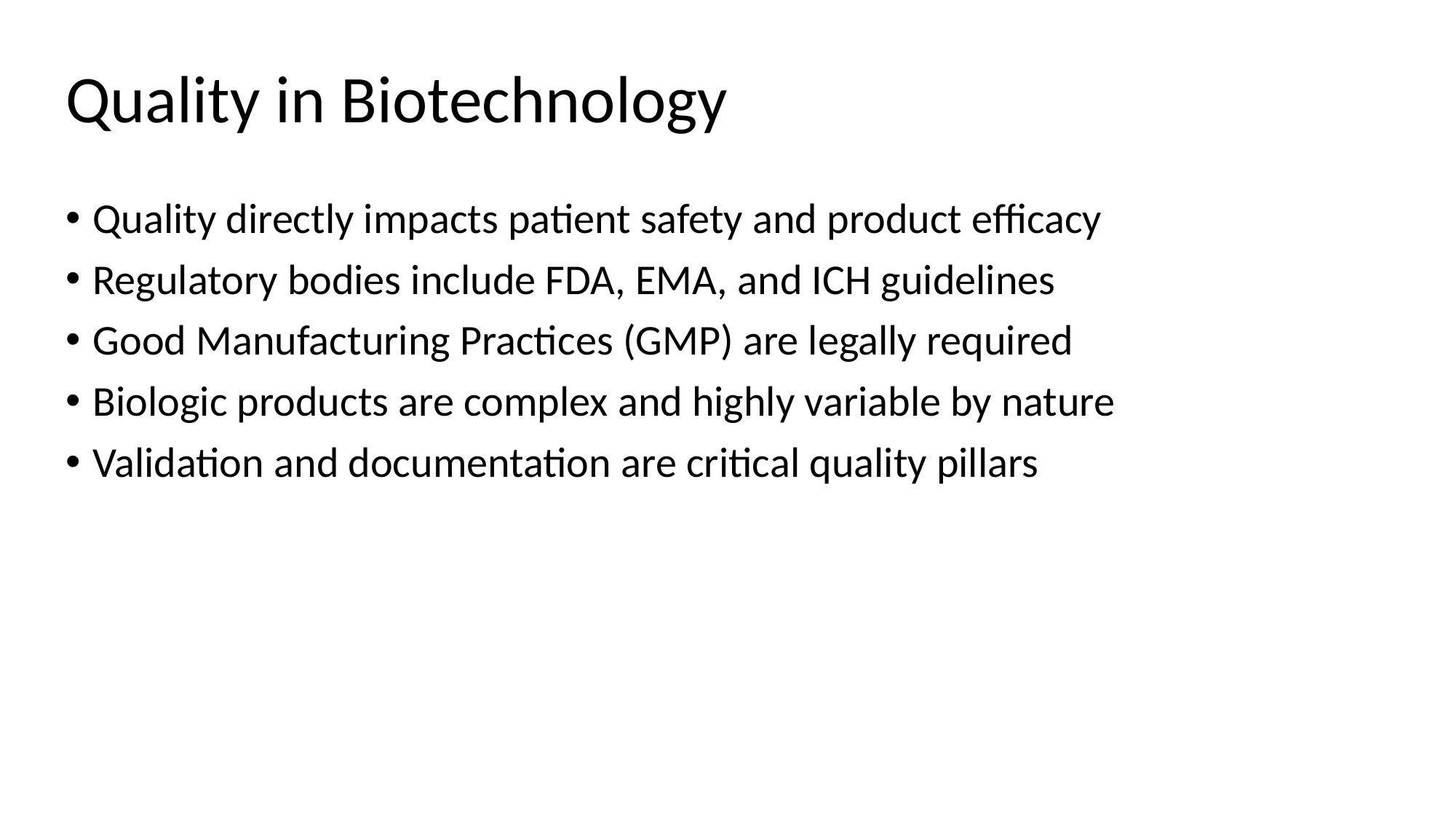

# Quality in Biotechnology
Quality directly impacts patient safety and product efficacy
Regulatory bodies include FDA, EMA, and ICH guidelines
Good Manufacturing Practices (GMP) are legally required
Biologic products are complex and highly variable by nature
Validation and documentation are critical quality pillars